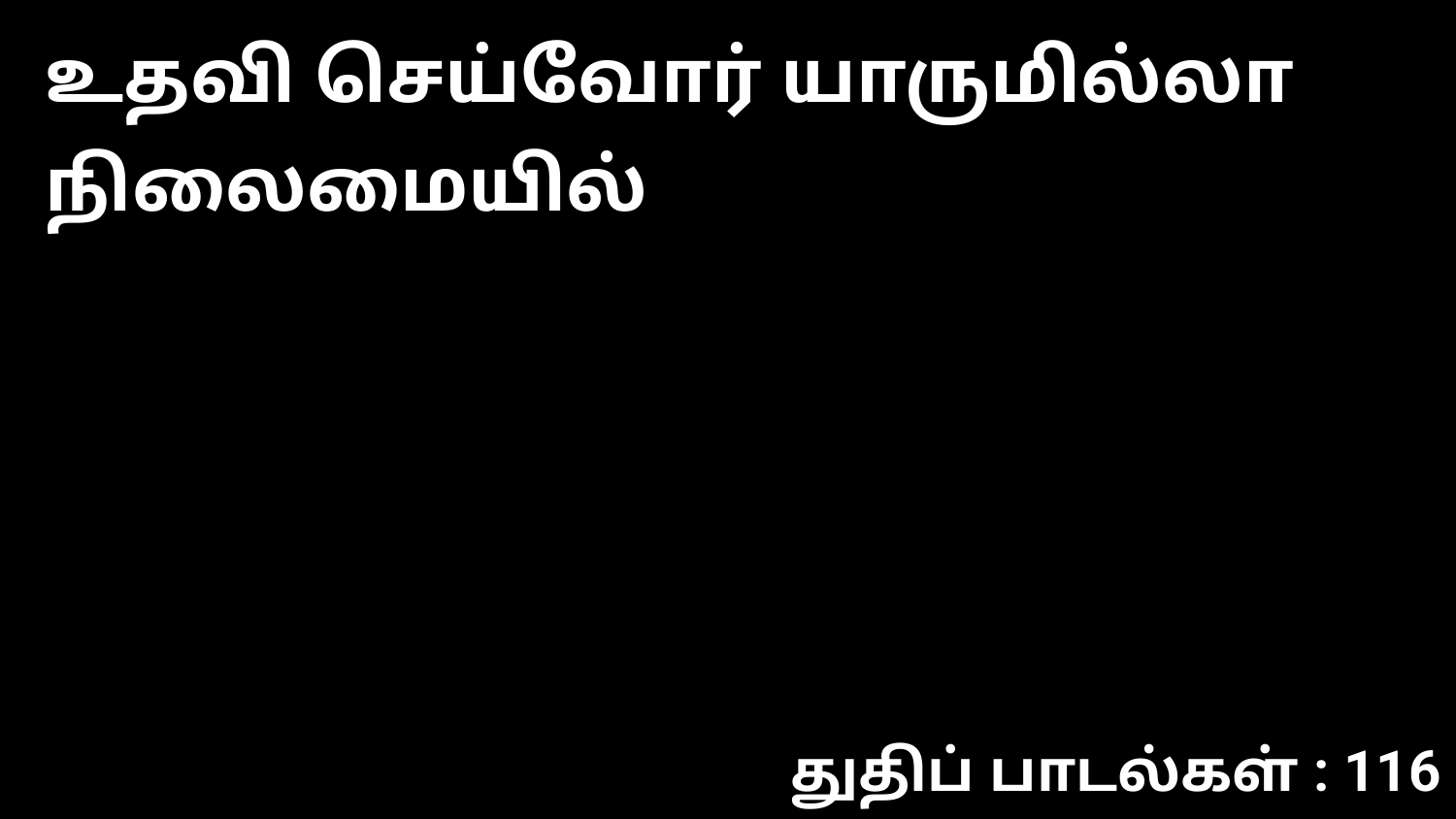

உதவி செய்வோர் யாருமில்லா நிலைமையில்
துதிப் பாடல்கள் : 116